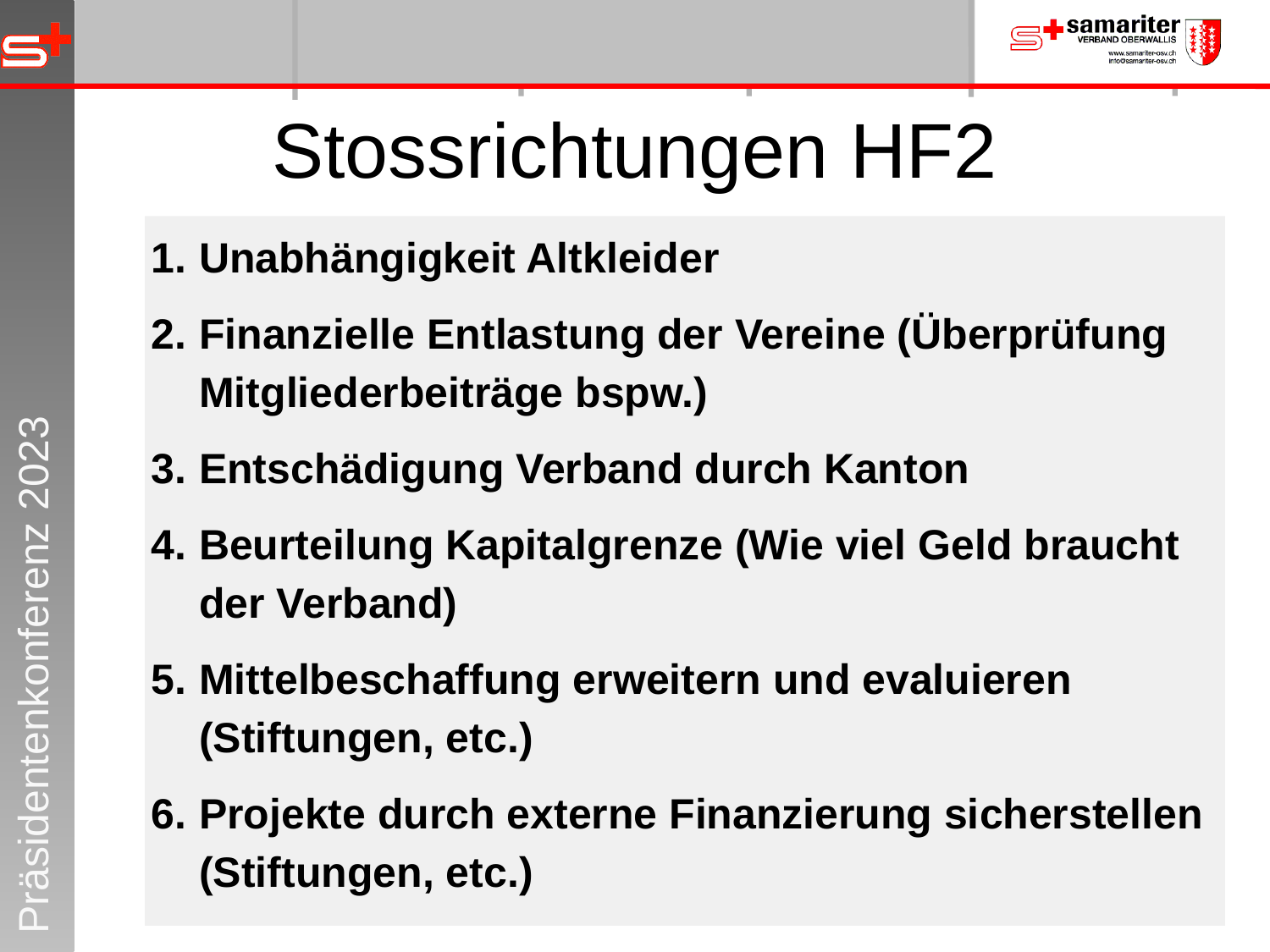

# Stossrichtungen HF2
Unabhängigkeit Altkleider
Finanzielle Entlastung der Vereine (Überprüfung Mitgliederbeiträge bspw.)
Entschädigung Verband durch Kanton
Beurteilung Kapitalgrenze (Wie viel Geld braucht der Verband)
Mittelbeschaffung erweitern und evaluieren (Stiftungen, etc.)
Projekte durch externe Finanzierung sicherstellen (Stiftungen, etc.)